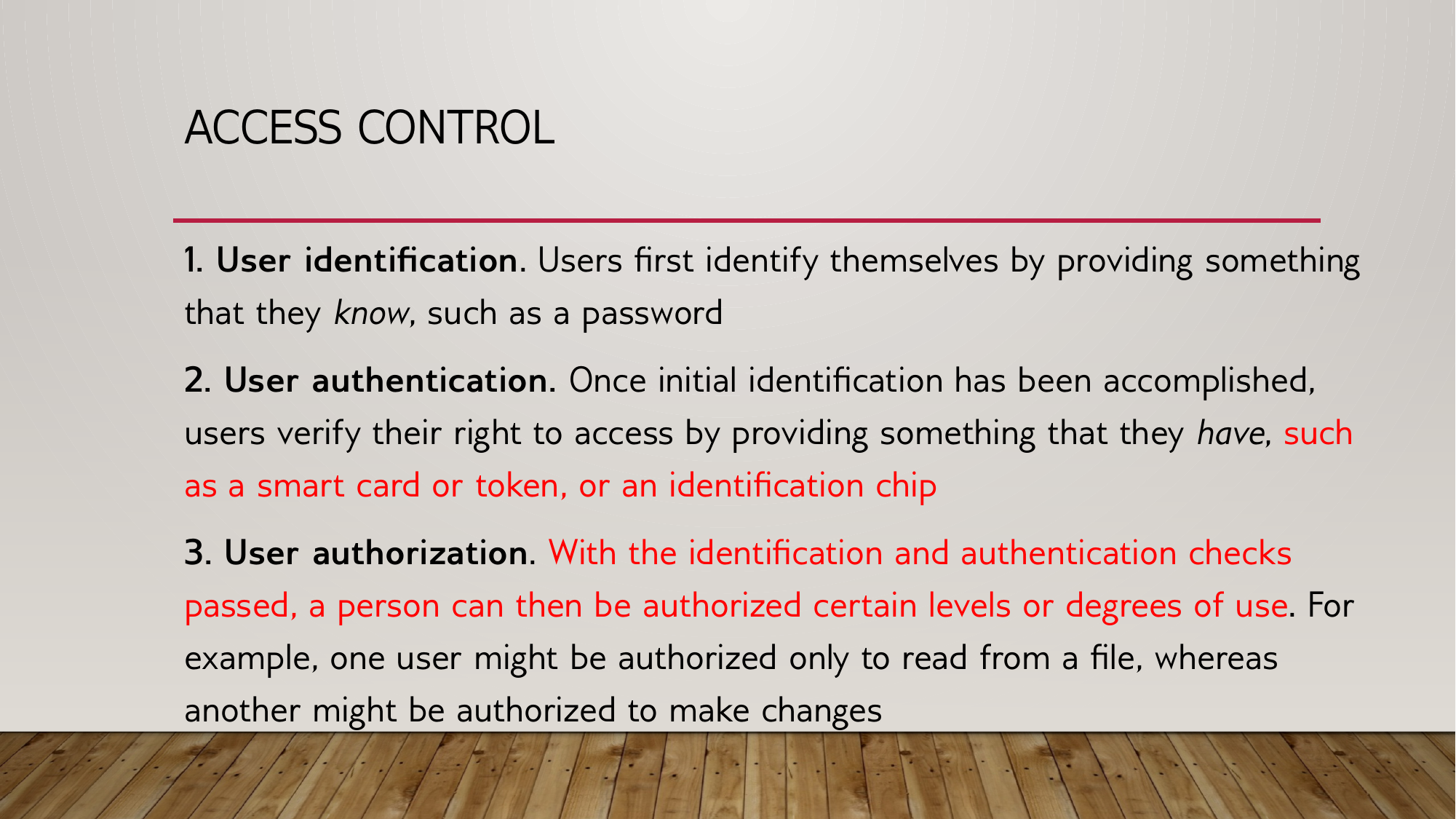

# Access Control
1. User identification. Users first identify themselves by providing something that they know, such as a password
2. User authentication. Once initial identification has been accomplished, users verify their right to access by providing something that they have, such as a smart card or token, or an identification chip
3. User authorization. With the identification and authentication checks passed, a person can then be authorized certain levels or degrees of use. For example, one user might be authorized only to read from a file, whereas another might be authorized to make changes